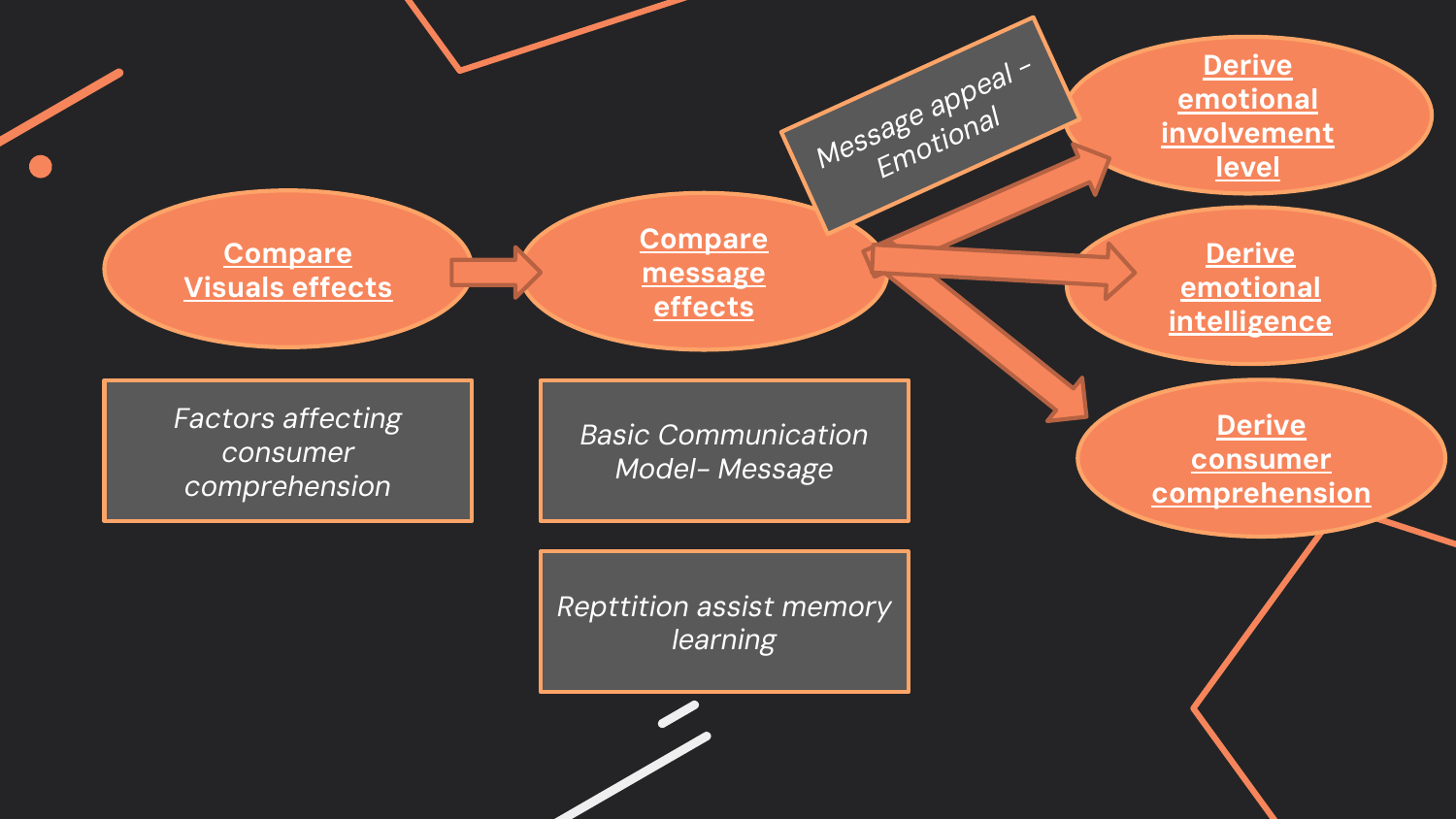

Derive emotional involvement level
Message appeal - Emotional

Compare Visuals effects
Compare message effects
Derive emotional intelligence

Derive consumer comprehension
Factors affecting consumer comprehension
Basic Communication Model- Message
Repttition assist memory learning